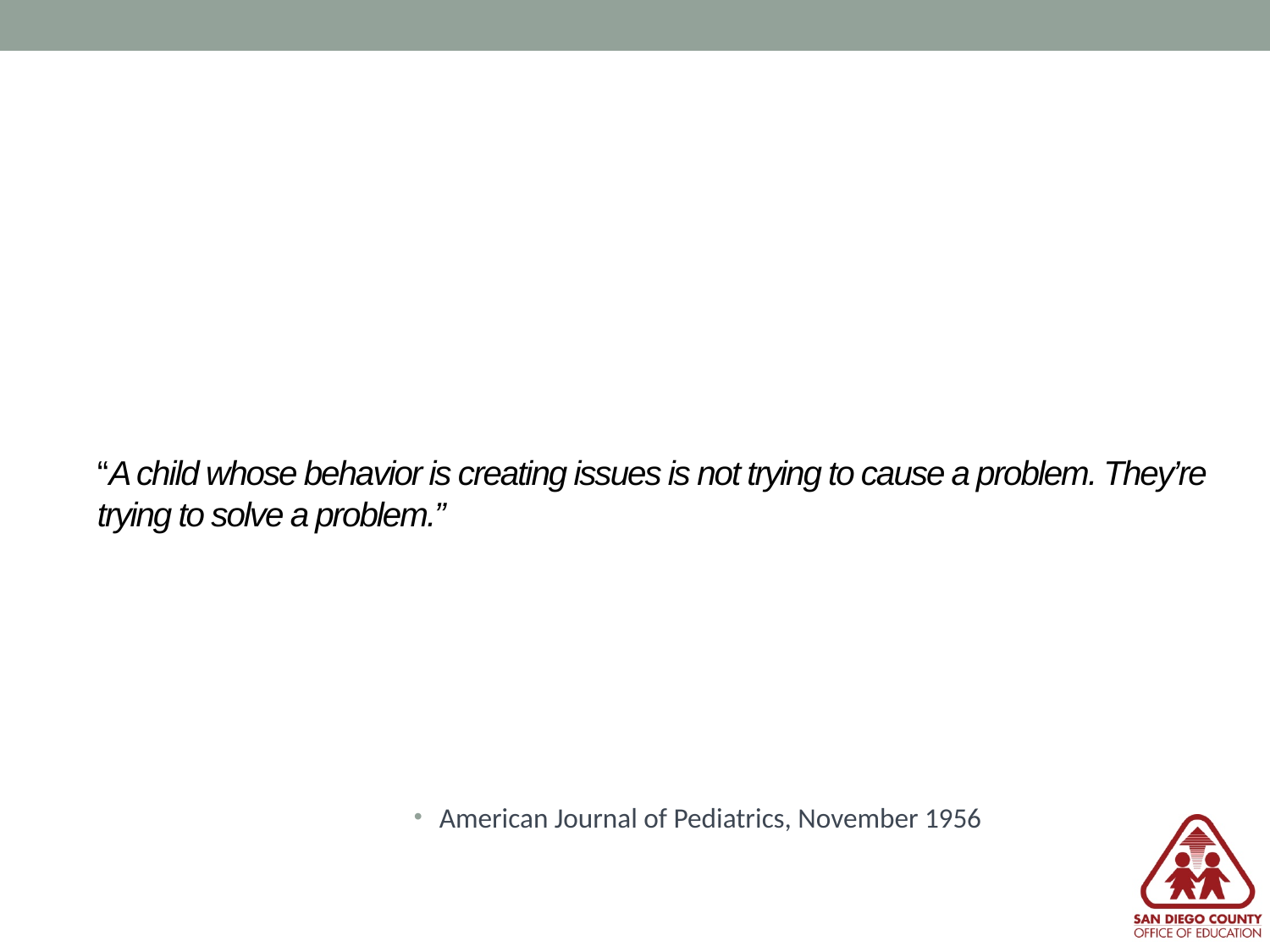

# “A child whose behavior is creating issues is not trying to cause a problem. They’re trying to solve a problem.”
American Journal of Pediatrics, November 1956